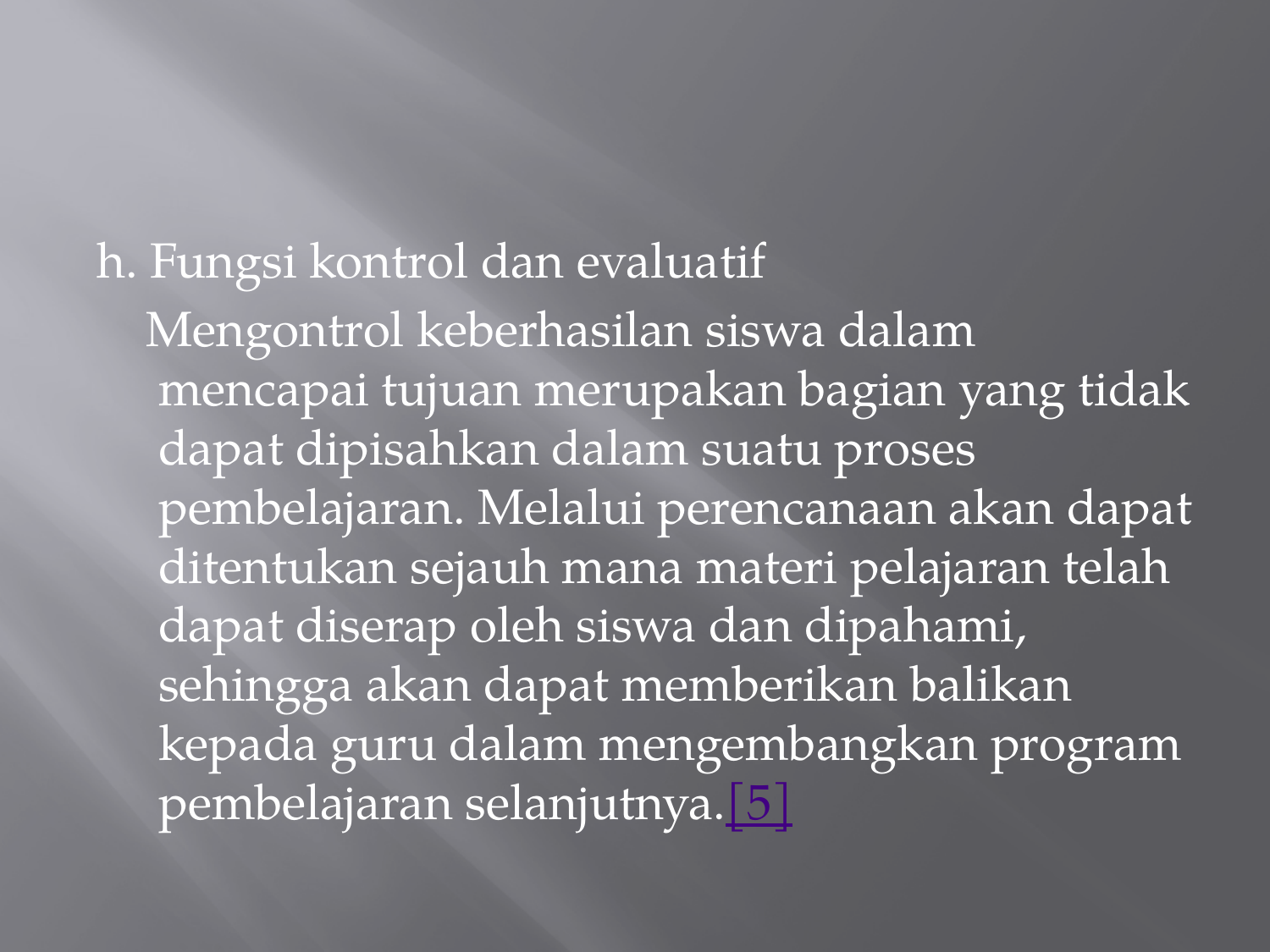

#
h. Fungsi kontrol dan evaluatif
    Mengontrol keberhasilan siswa dalam mencapai tujuan merupakan bagian yang tidak dapat dipisahkan dalam suatu proses pembelajaran. Melalui perencanaan akan dapat ditentukan sejauh mana materi pelajaran telah dapat diserap oleh siswa dan dipahami, sehingga akan dapat memberikan balikan kepada guru dalam mengembangkan program pembelajaran selanjutnya.[5]